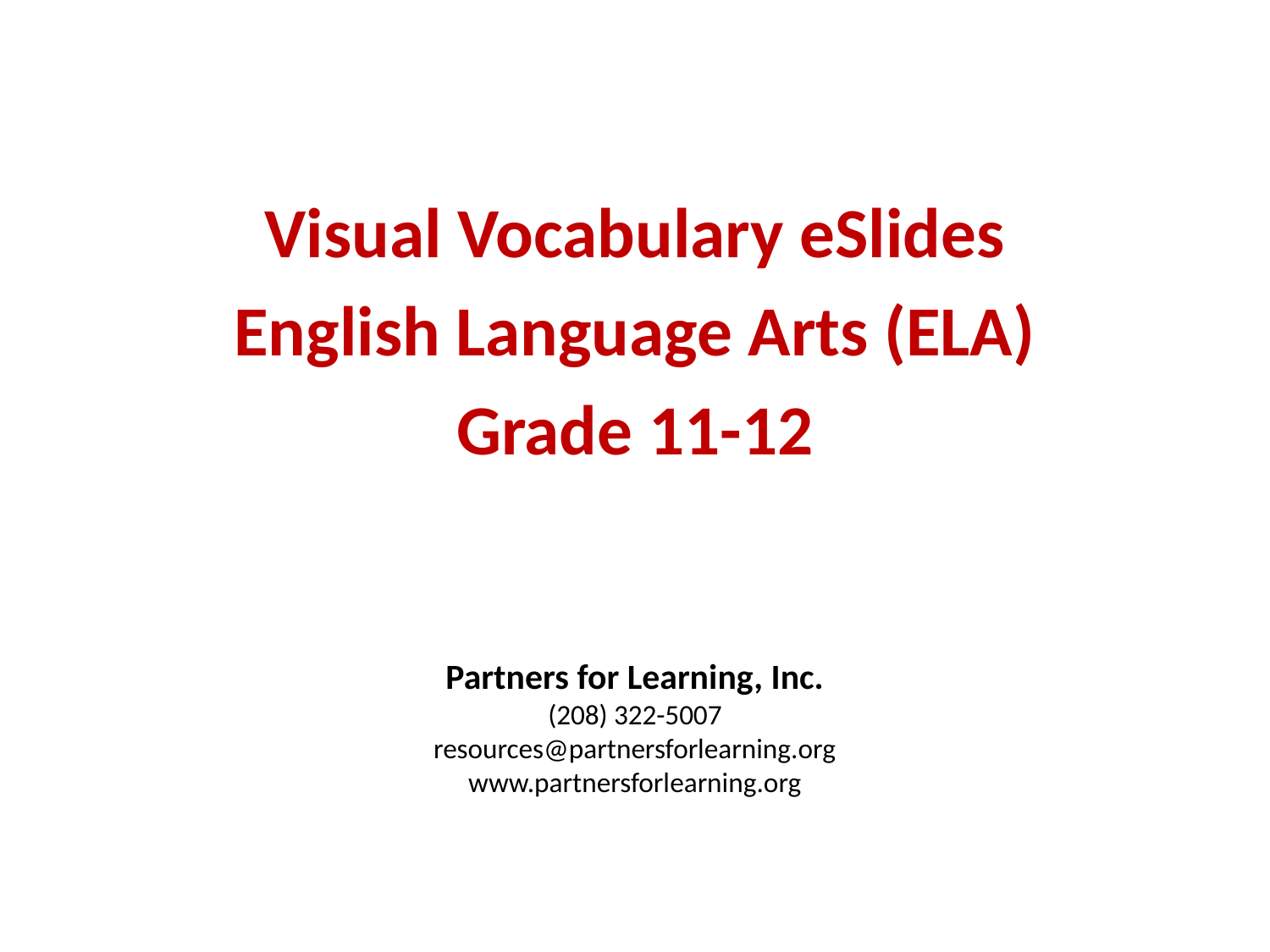

Visual Vocabulary eSlides
English Language Arts (ELA)
Grade 11-12
Partners for Learning, Inc.
(208) 322-5007
resources@partnersforlearning.org
www.partnersforlearning.org